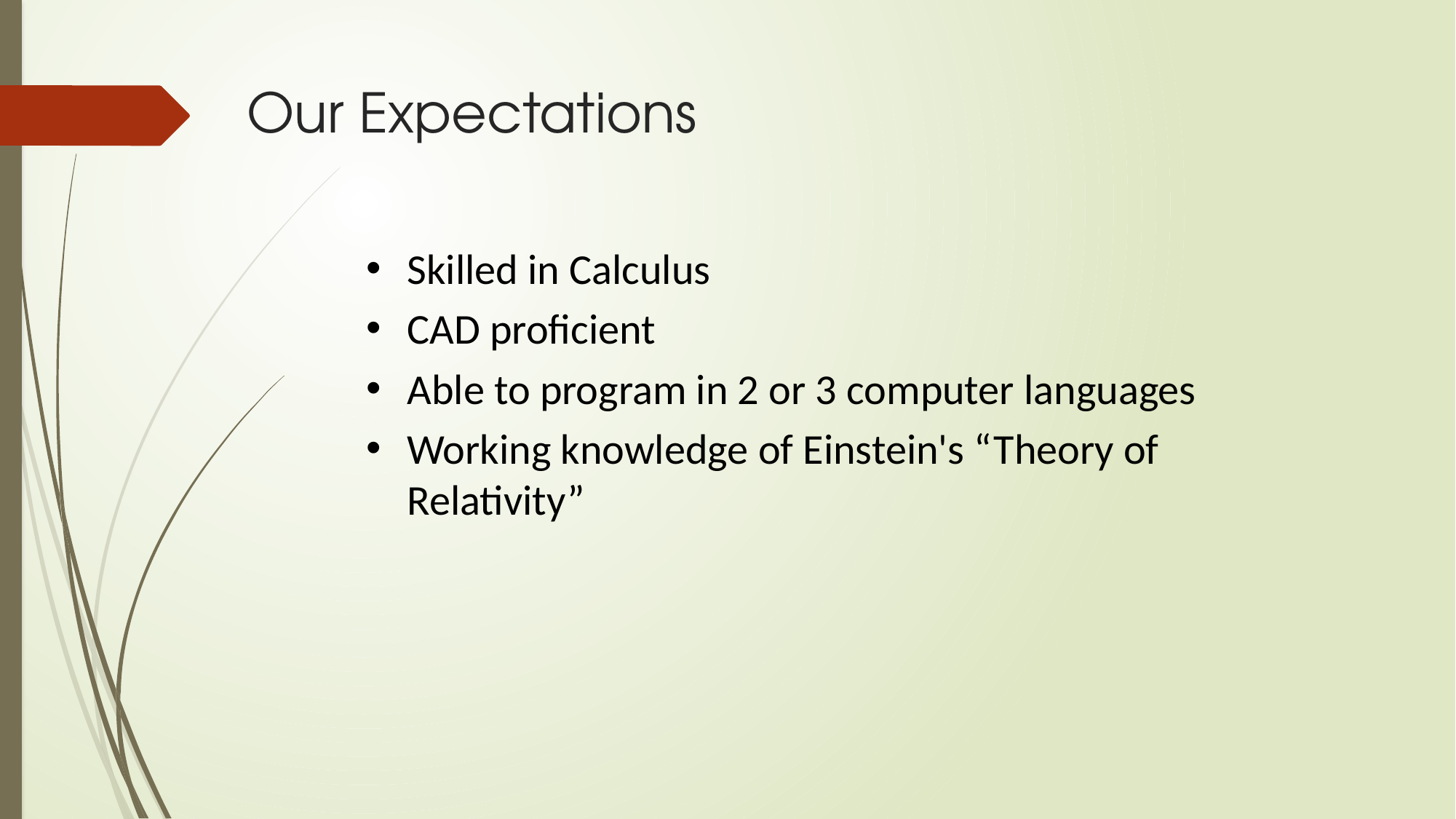

Our Expectations
Skilled in Calculus
CAD proficient
Able to program in 2 or 3 computer languages
Working knowledge of Einstein's “Theory of Relativity”